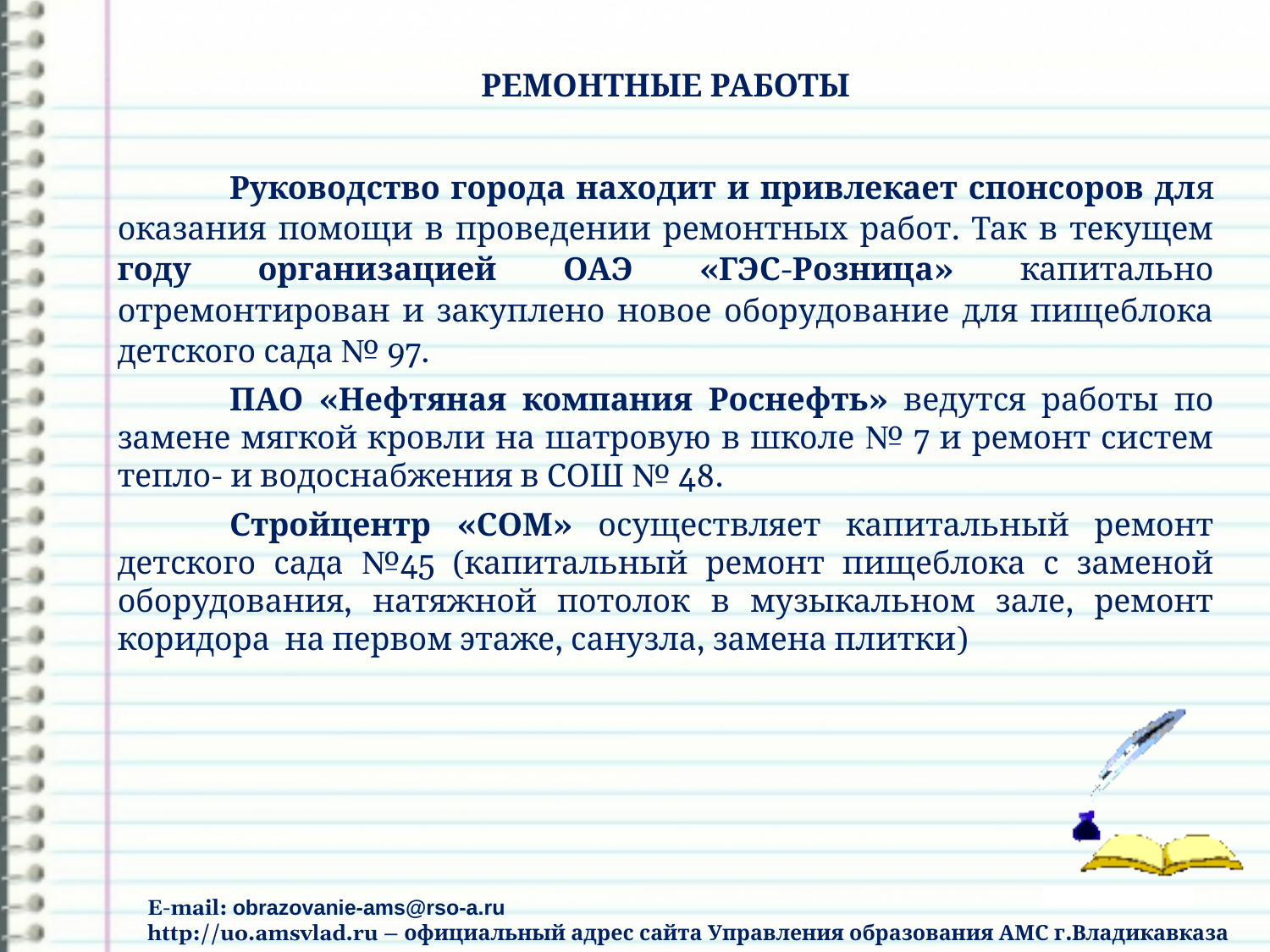

РЕМОНТНЫЕ РАБОТЫ

Руководство города находит и привлекает спонсоров для оказания помощи в проведении ремонтных работ. Так в текущем году организацией ОАЭ «ГЭС-Розница» капитально отремонтирован и закуплено новое оборудование для пищеблока детского сада № 97.
ПАО «Нефтяная компания Роснефть» ведутся работы по замене мягкой кровли на шатровую в школе № 7 и ремонт систем тепло- и водоснабжения в СОШ № 48.
Стройцентр «СОМ» осуществляет капитальный ремонт детского сада №45 (капитальный ремонт пищеблока с заменой оборудования, натяжной потолок в музыкальном зале, ремонт коридора  на первом этаже, санузла, замена плитки)

E-mail: obrazovanie-ams@rso-a.ru
http://uo.amsvlad.ru – официальный адрес сайта Управления образования АМС г.Владикавказа